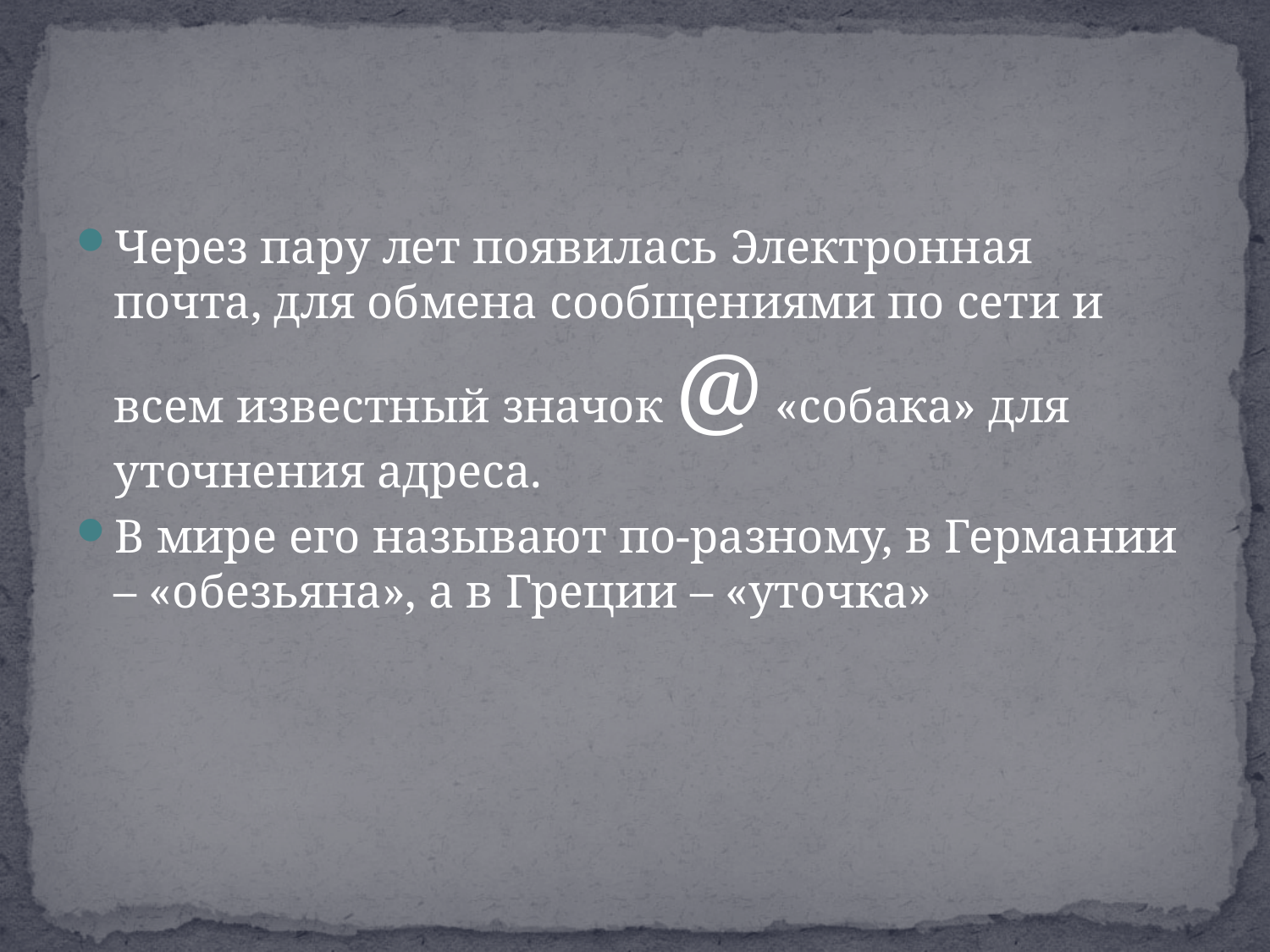

#
Через пару лет появилась Электронная почта, для обмена сообщениями по сети и всем известный значок @ «собака» для уточнения адреса.
В мире его называют по-разному, в Германии – «обезьяна», а в Греции – «уточка»